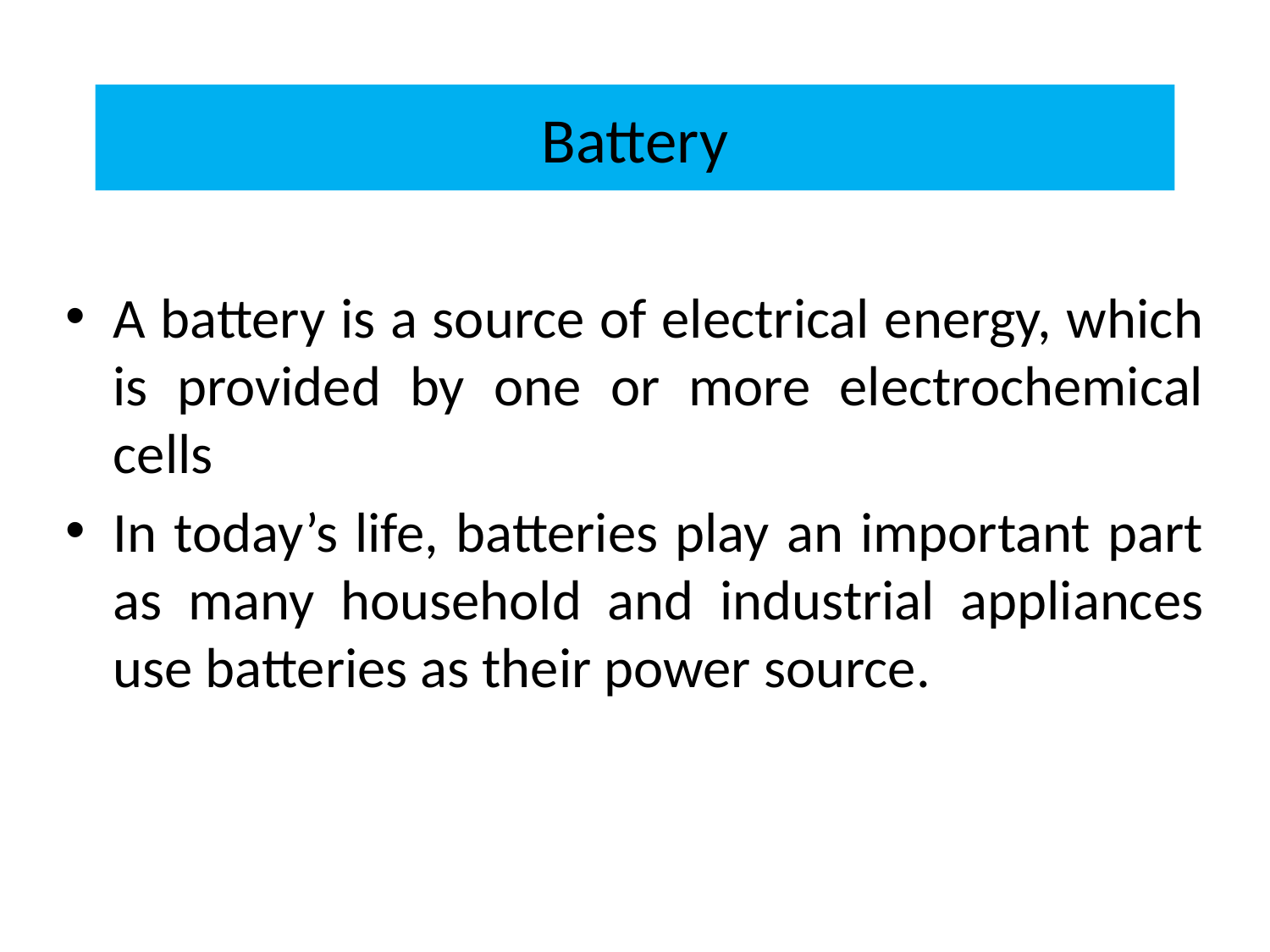

# Battery
A battery is a source of electrical energy, which is provided by one or more electrochemical cells
In today’s life, batteries play an important part as many household and industrial appliances use batteries as their power source.